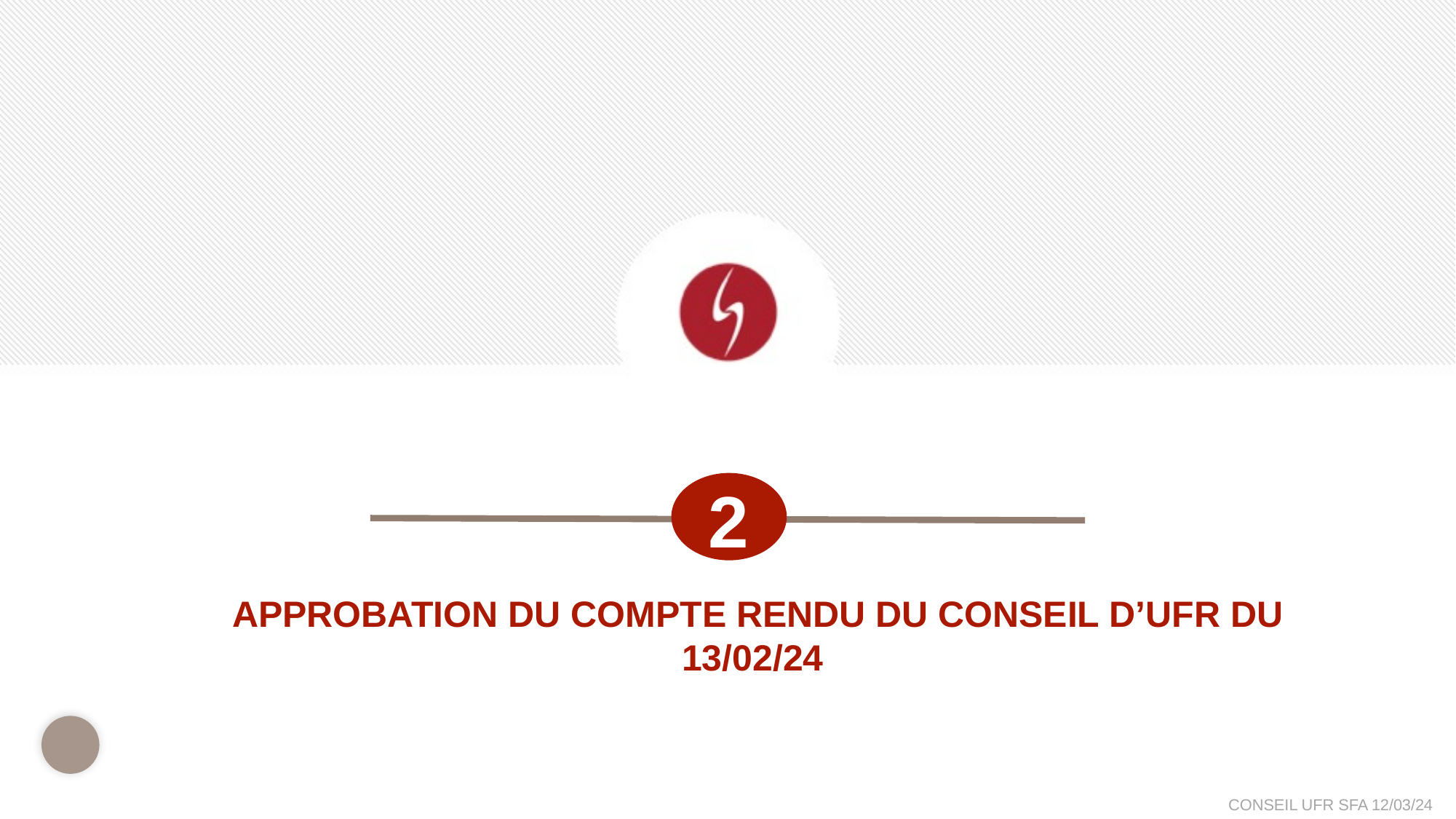

2

Approbation du compte rendu du conseil d’UFR du 13/02/24

17
CONSEIL UFR SFA 12/03/24